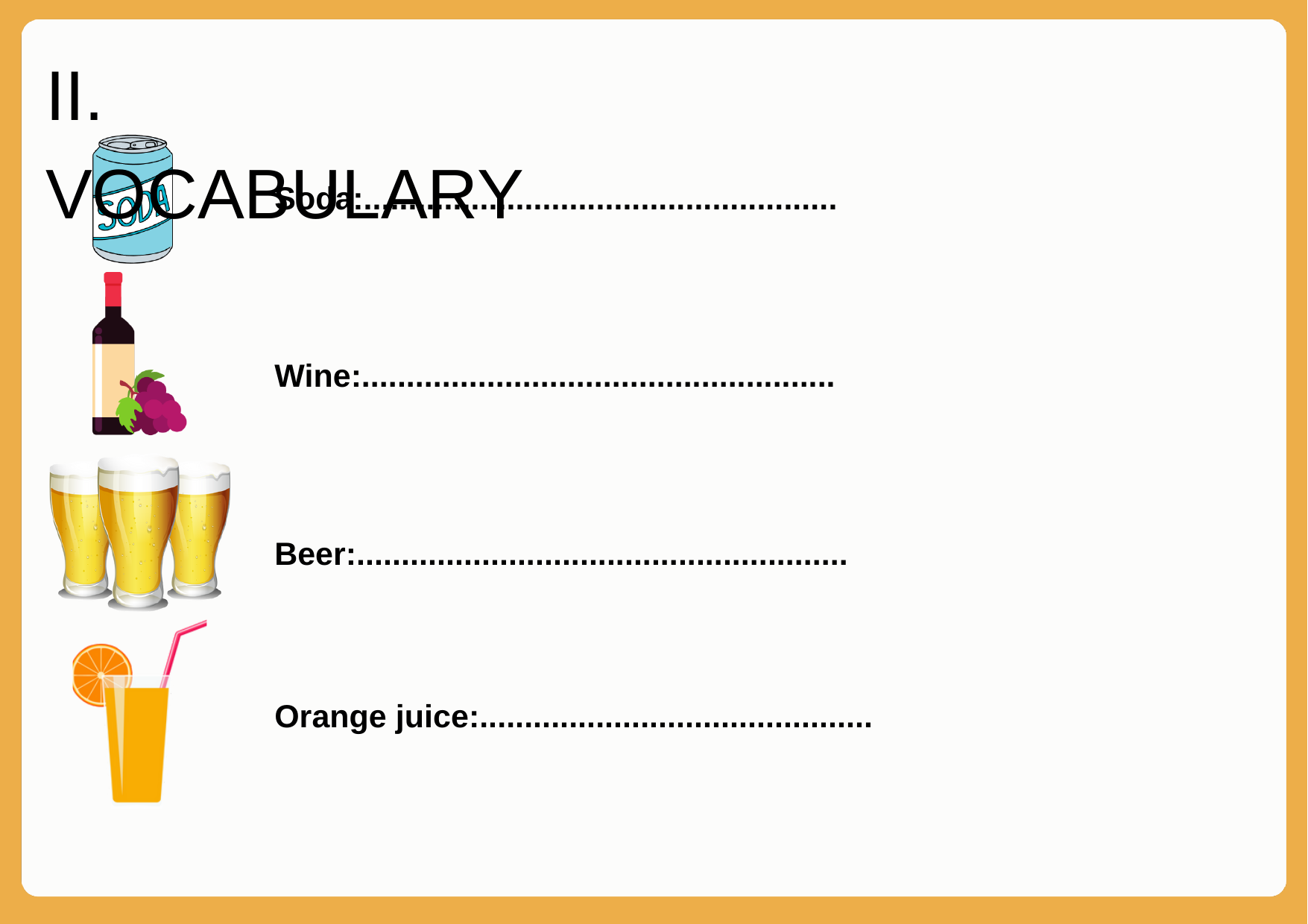

II. VOCABULARY
Soda:.....................................................
Wine:.....................................................

Beer:.......................................................

Orange juice:............................................